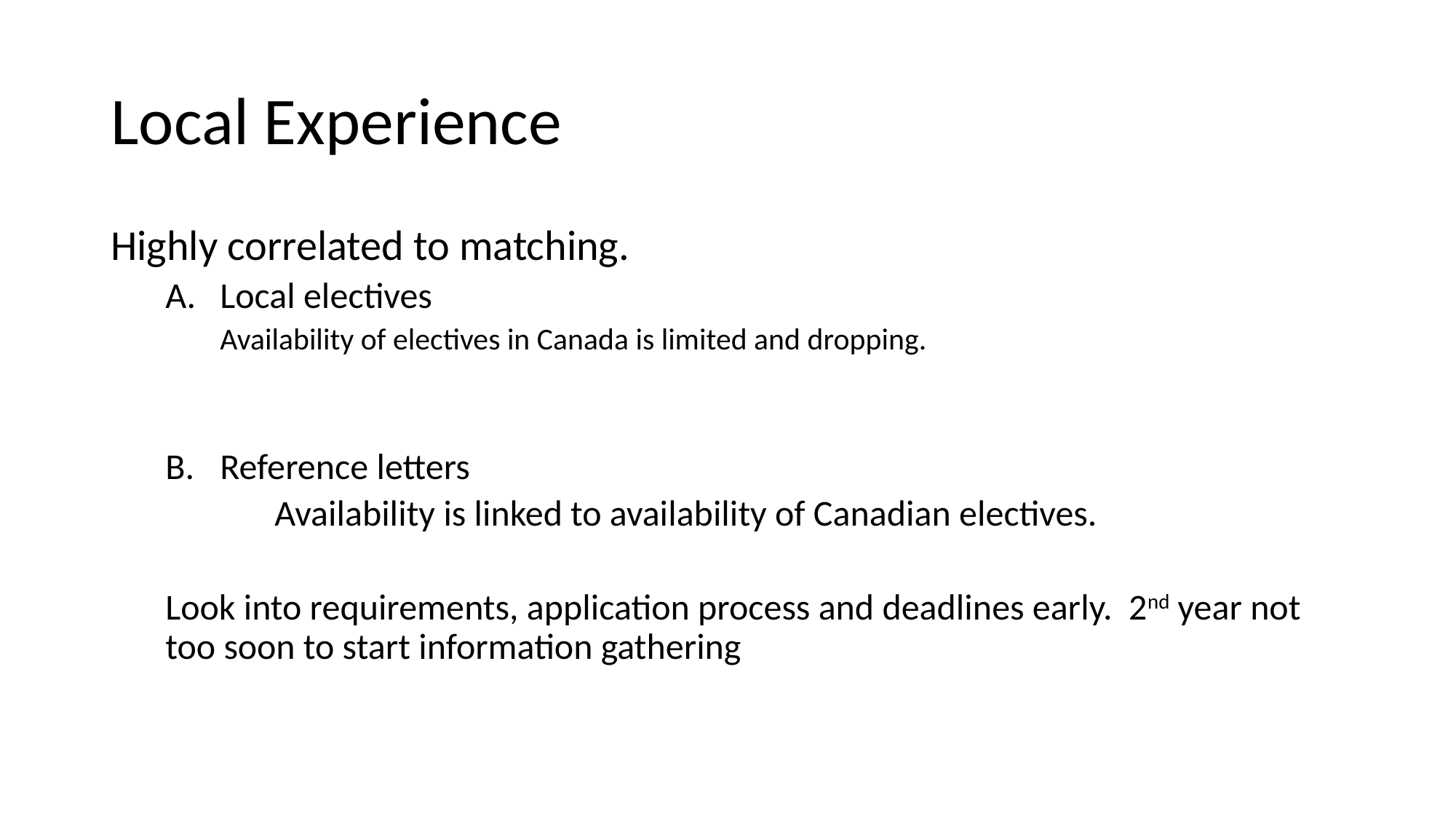

# Local Experience
Highly correlated to matching.
Local electives
Availability of electives in Canada is limited and dropping.

Reference letters
	Availability is linked to availability of Canadian electives.

Look into requirements, application process and deadlines early.  2nd year not too soon to start information gathering